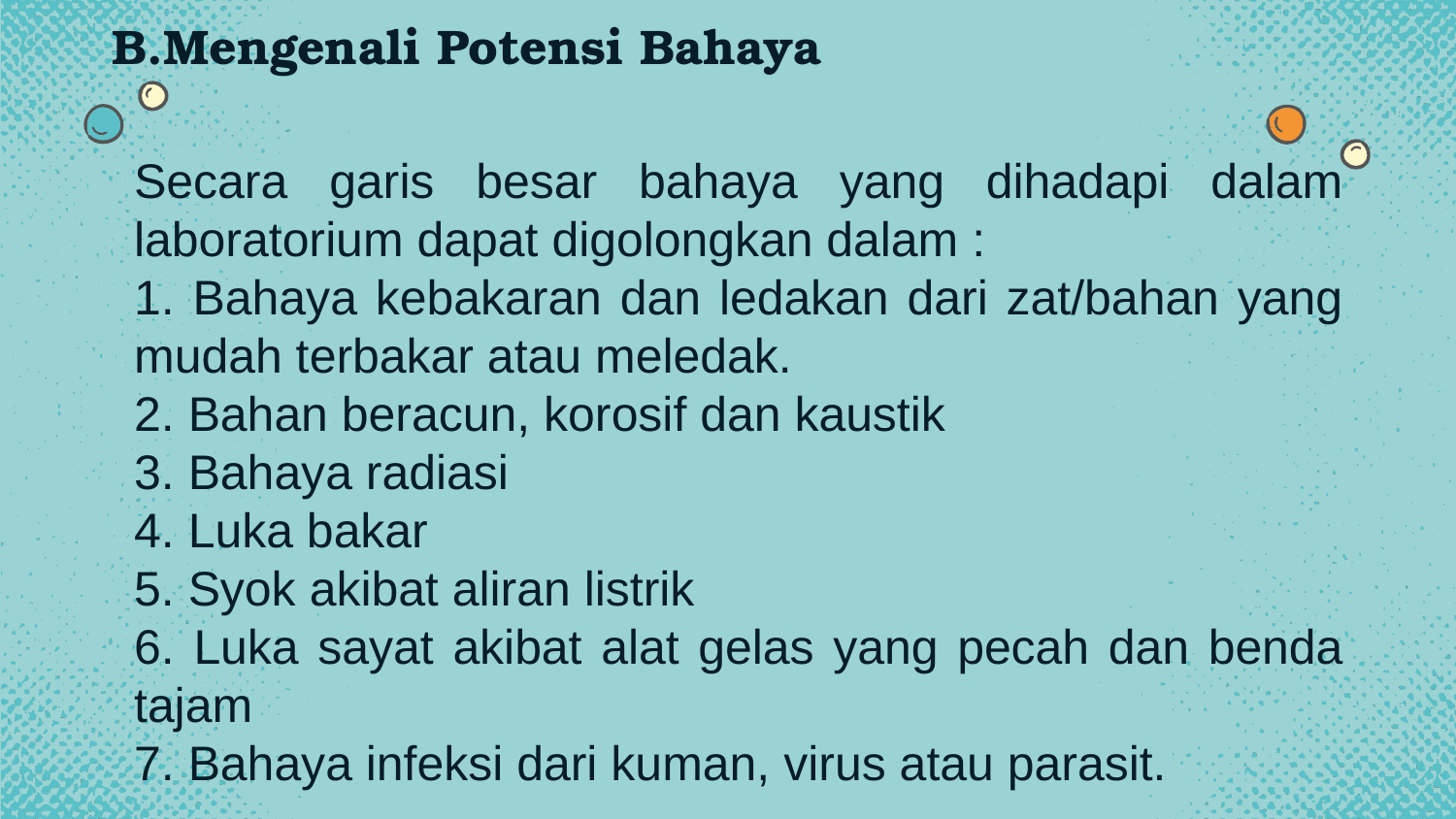

# B.Mengenali Potensi Bahaya
Secara garis besar bahaya yang dihadapi dalam laboratorium dapat digolongkan dalam :
1. Bahaya kebakaran dan ledakan dari zat/bahan yang mudah terbakar atau meledak.
2. Bahan beracun, korosif dan kaustik
3. Bahaya radiasi
4. Luka bakar
5. Syok akibat aliran listrik
6. Luka sayat akibat alat gelas yang pecah dan benda tajam
7. Bahaya infeksi dari kuman, virus atau parasit.